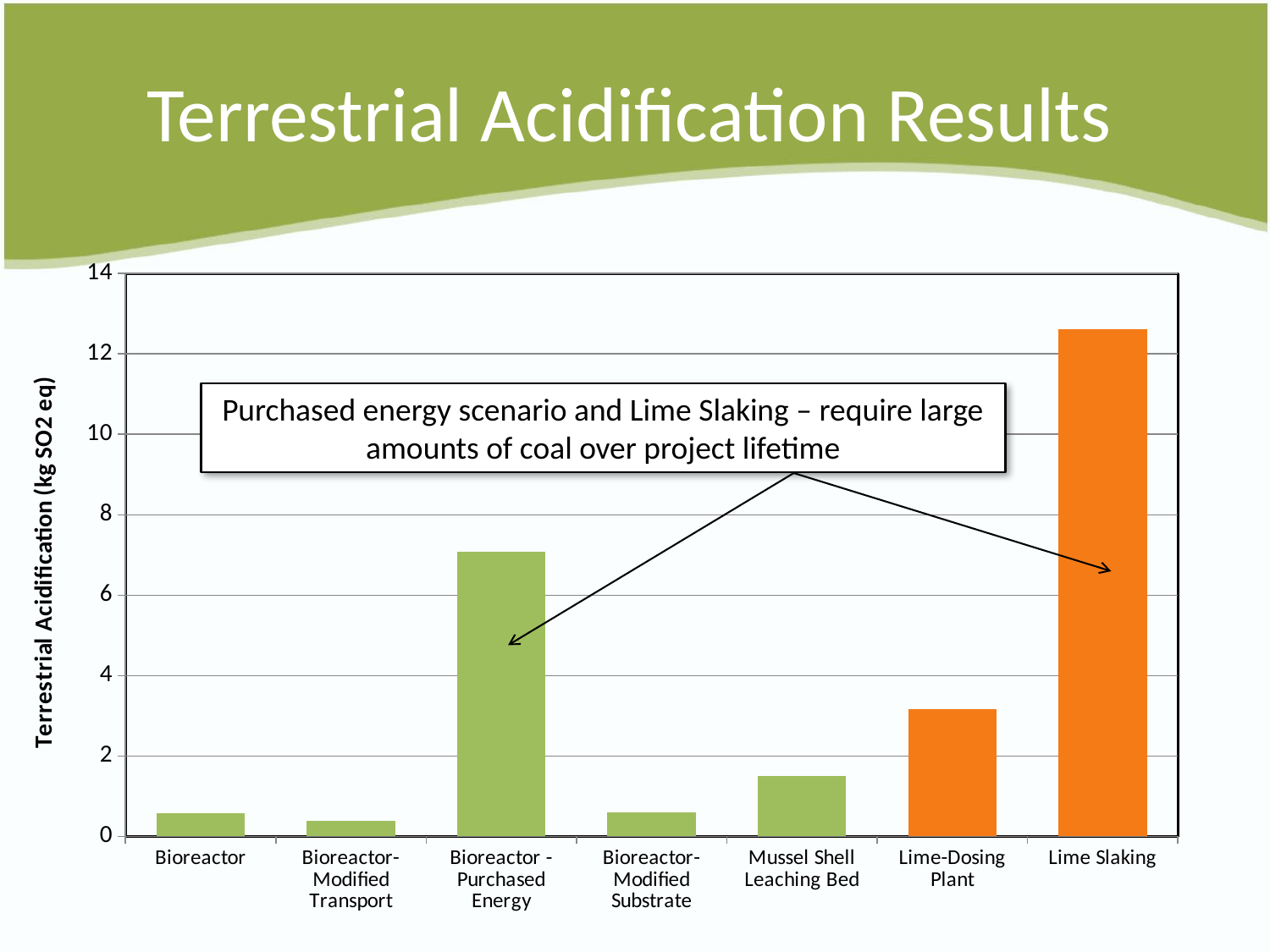

# Terrestrial Acidification Results

### Chart

| Category |  |
|---|---|
| Bioreactor | 0.57165411 |
| Bioreactor- Modified Transport | 0.37960828 |
| Bioreactor - Purchased Energy | 7.075711 |
| Bioreactor- Modified Substrate | 0.60110931 |
| Mussel Shell Leaching Bed | 1.4963984 |
| Lime-Dosing Plant | 3.1661339 |
| Lime Slaking | 12.616061 |
Purchased energy scenario and Lime Slaking – require large amounts of coal over project lifetime